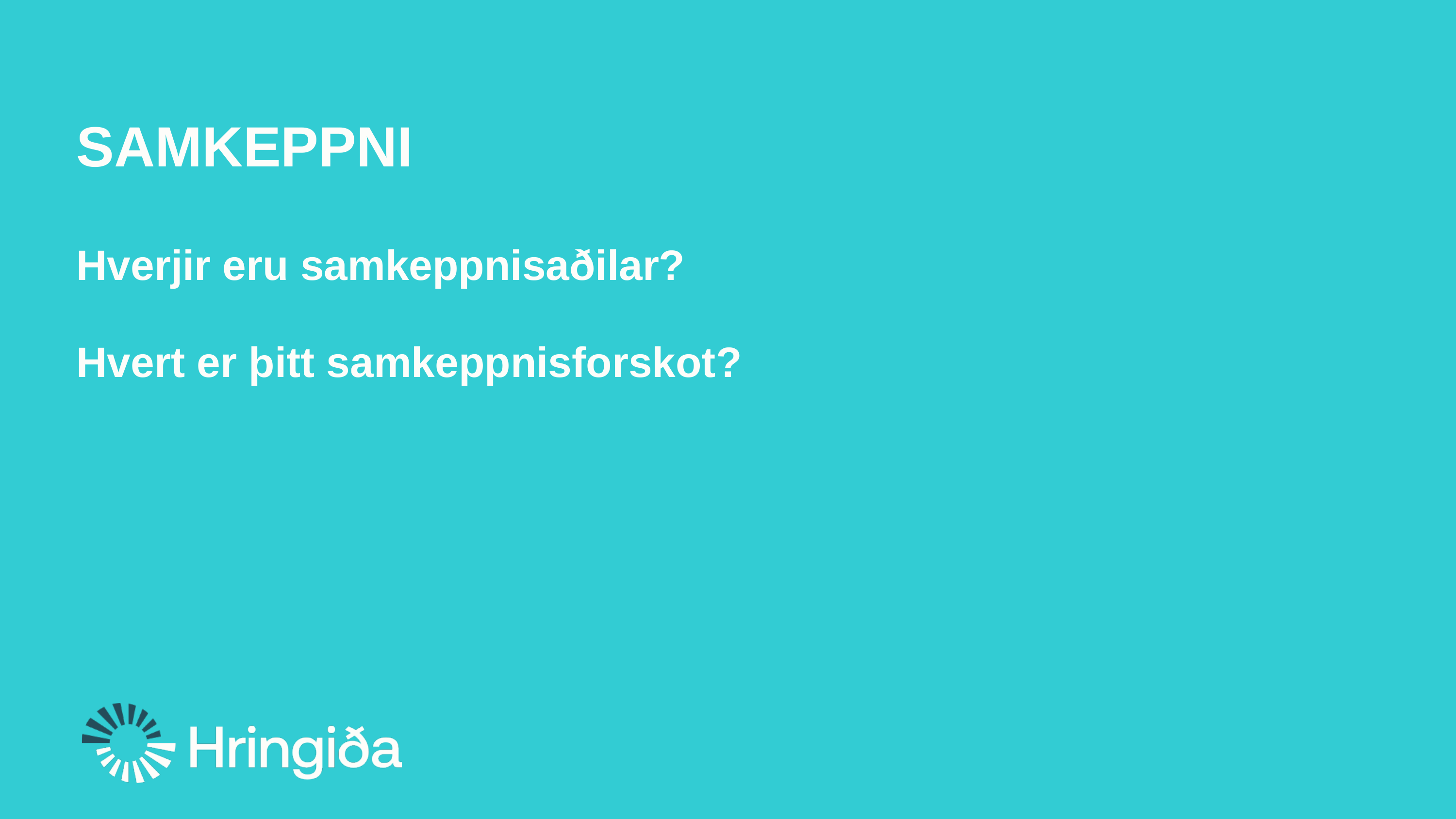

SAMKEPPNI
Hverjir eru samkeppnisaðilar?

Hvert er þitt samkeppnisforskot?